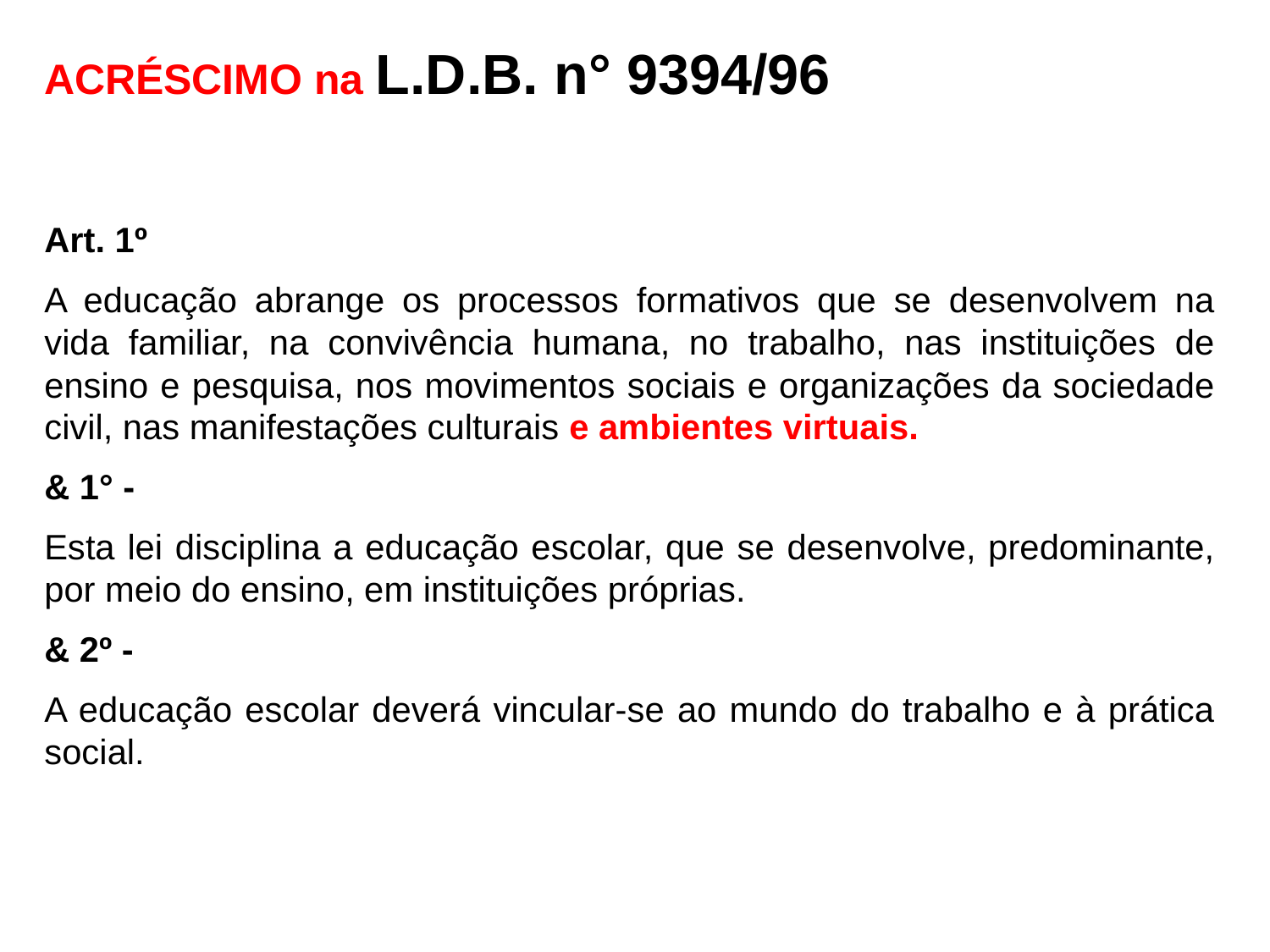

ACRÉSCIMO na L.D.B. n° 9394/96
Art. 1º
A educação abrange os processos formativos que se desenvolvem na vida familiar, na convivência humana, no trabalho, nas instituições de ensino e pesquisa, nos movimentos sociais e organizações da sociedade civil, nas manifestações culturais e ambientes virtuais.
& 1° -
Esta lei disciplina a educação escolar, que se desenvolve, predominante, por meio do ensino, em instituições próprias.
& 2º -
A educação escolar deverá vincular-se ao mundo do trabalho e à prática social.